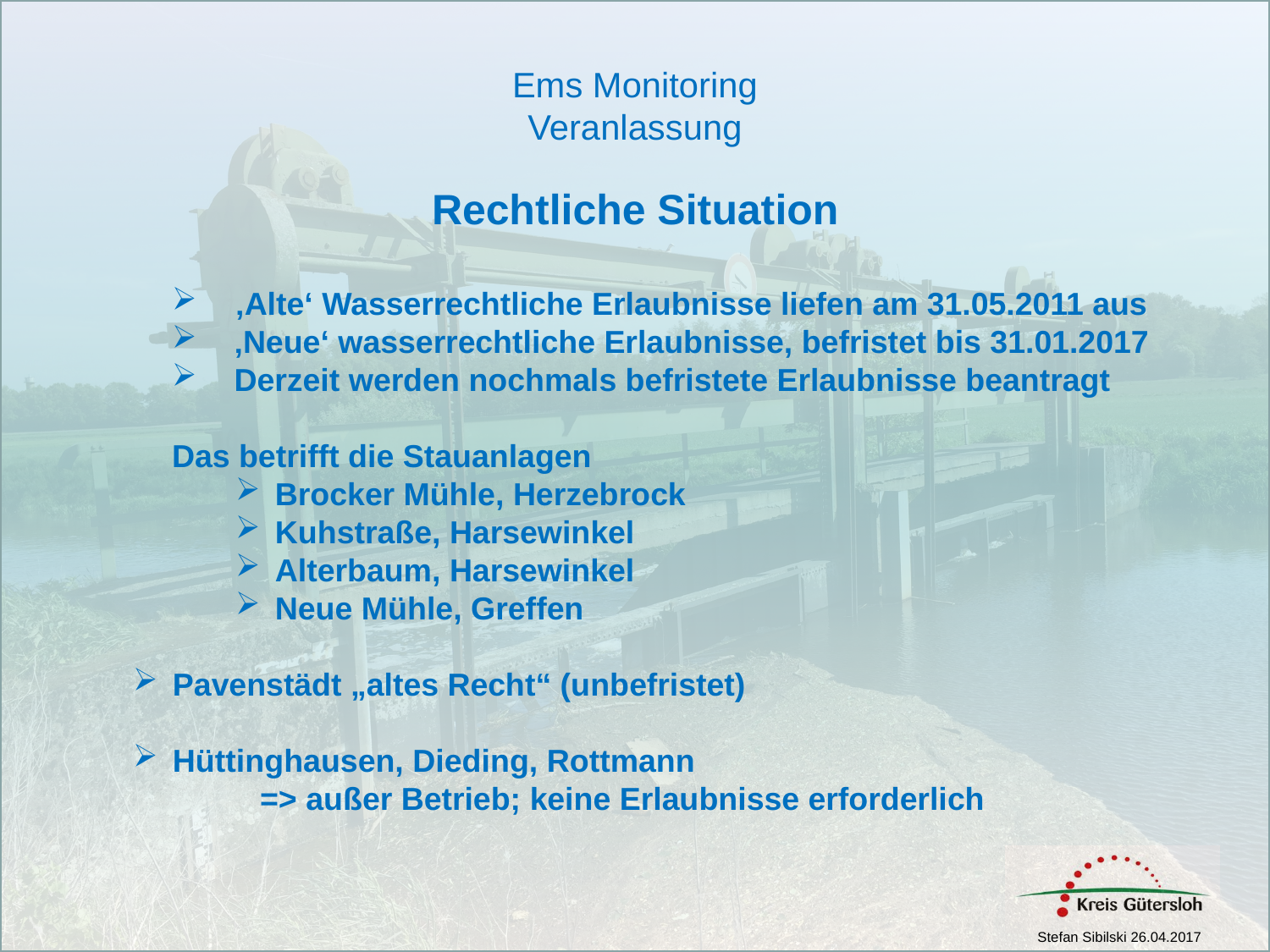

Ems Monitoring
Veranlassung
Rechtliche Situation

‚Alte‘ Wasserrechtliche Erlaubnisse liefen am 31.05.2011 aus
‚Neue‘ wasserrechtliche Erlaubnisse, befristet bis 31.01.2017
Derzeit werden nochmals befristete Erlaubnisse beantragt

Das betrifft die Stauanlagen
Brocker Mühle, Herzebrock
Kuhstraße, Harsewinkel
Alterbaum, Harsewinkel
Neue Mühle, Greffen

Pavenstädt „altes Recht“ (unbefristet)

Hüttinghausen, Dieding, Rottmann
	=> außer Betrieb; keine Erlaubnisse erforderlich

Stefan Sibilski 26.04.2017